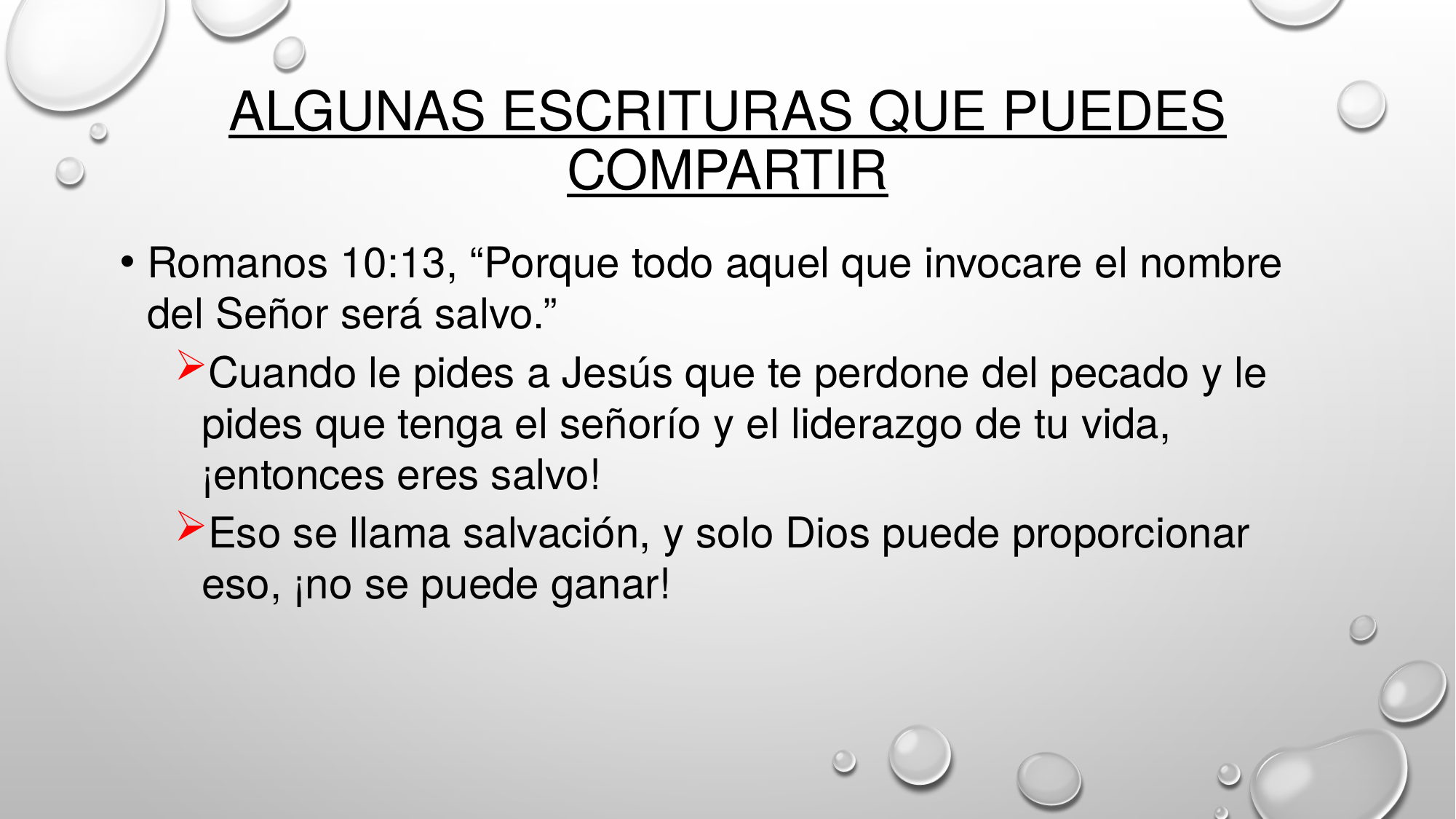

# Algunas Escrituras que puedes compartir
Romanos 10:13, “Porque todo aquel que invocare el nombre del Señor será salvo.”
Cuando le pides a Jesús que te perdone del pecado y le pides que tenga el señorío y el liderazgo de tu vida, ¡entonces eres salvo!
Eso se llama salvación, y solo Dios puede proporcionar eso, ¡no se puede ganar!